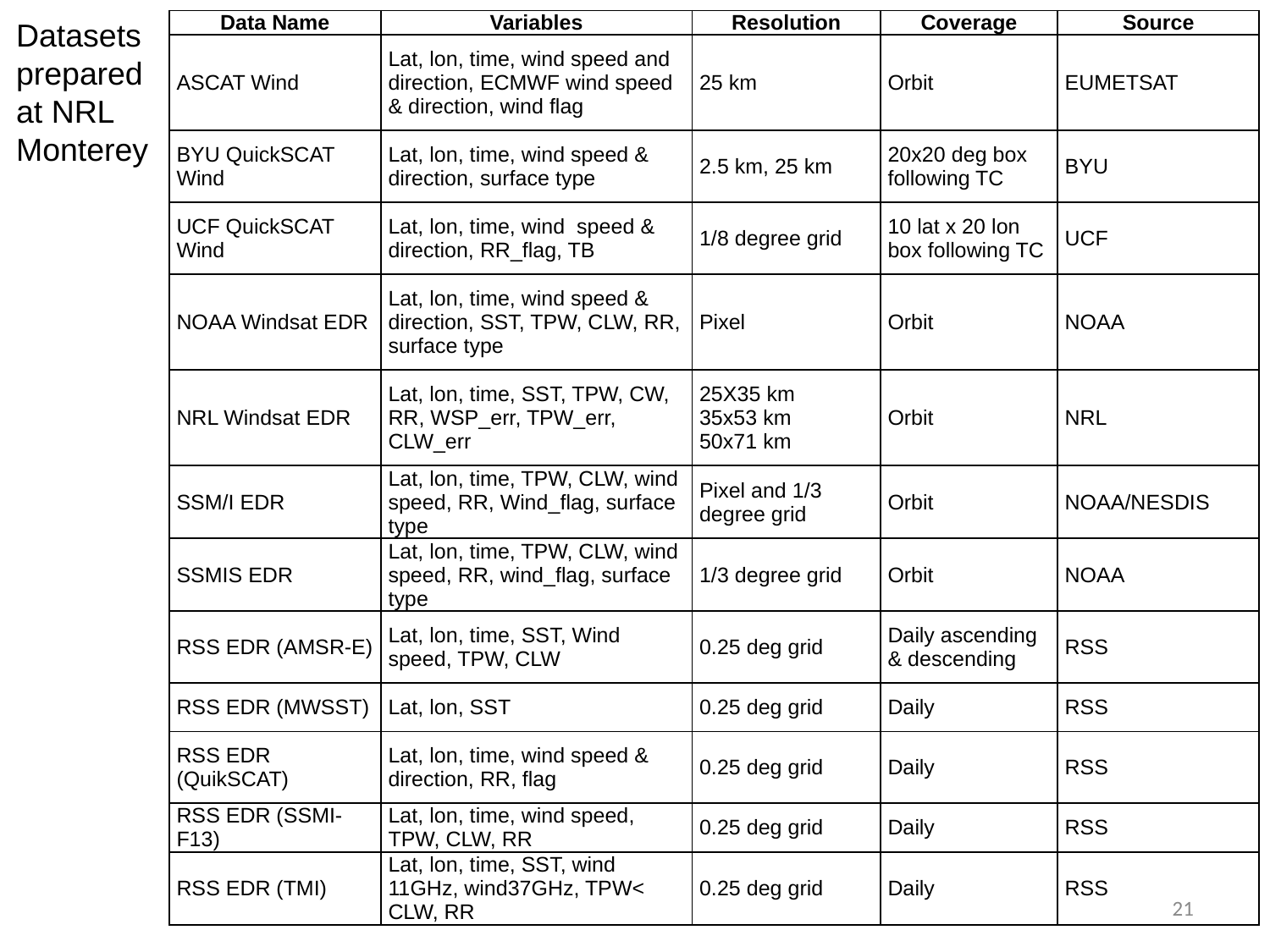

Datasets prepared at NRL Monterey
| Data Name | Variables | Resolution | Coverage | Source |
| --- | --- | --- | --- | --- |
| ASCAT Wind | Lat, lon, time, wind speed and direction, ECMWF wind speed & direction, wind flag | 25 km | Orbit | EUMETSAT |
| BYU QuickSCAT Wind | Lat, lon, time, wind speed & direction, surface type | 2.5 km, 25 km | 20x20 deg box following TC | BYU |
| UCF QuickSCAT Wind | Lat, lon, time, wind speed & direction, RR\_flag, TB | 1/8 degree grid | 10 lat x 20 lon box following TC | UCF |
| NOAA Windsat EDR | Lat, lon, time, wind speed & direction, SST, TPW, CLW, RR, surface type | Pixel | Orbit | NOAA |
| NRL Windsat EDR | Lat, lon, time, SST, TPW, CW, RR, WSP\_err, TPW\_err, CLW\_err | 25X35 km 35x53 km 50x71 km | Orbit | NRL |
| SSM/I EDR | Lat, lon, time, TPW, CLW, wind speed, RR, Wind\_flag, surface type | Pixel and 1/3 degree grid | Orbit | NOAA/NESDIS |
| SSMIS EDR | Lat, lon, time, TPW, CLW, wind speed, RR, wind\_flag, surface type | 1/3 degree grid | Orbit | NOAA |
| RSS EDR (AMSR-E) | Lat, lon, time, SST, Wind speed, TPW, CLW | 0.25 deg grid | Daily ascending & descending | RSS |
| RSS EDR (MWSST) | Lat, lon, SST | 0.25 deg grid | Daily | RSS |
| RSS EDR (QuikSCAT) | Lat, lon, time, wind speed & direction, RR, flag | 0.25 deg grid | Daily | RSS |
| RSS EDR (SSMI-F13) | Lat, lon, time, wind speed, TPW, CLW, RR | 0.25 deg grid | Daily | RSS |
| RSS EDR (TMI) | Lat, lon, time, SST, wind 11GHz, wind37GHz, TPW< CLW, RR | 0.25 deg grid | Daily | RSS |
21